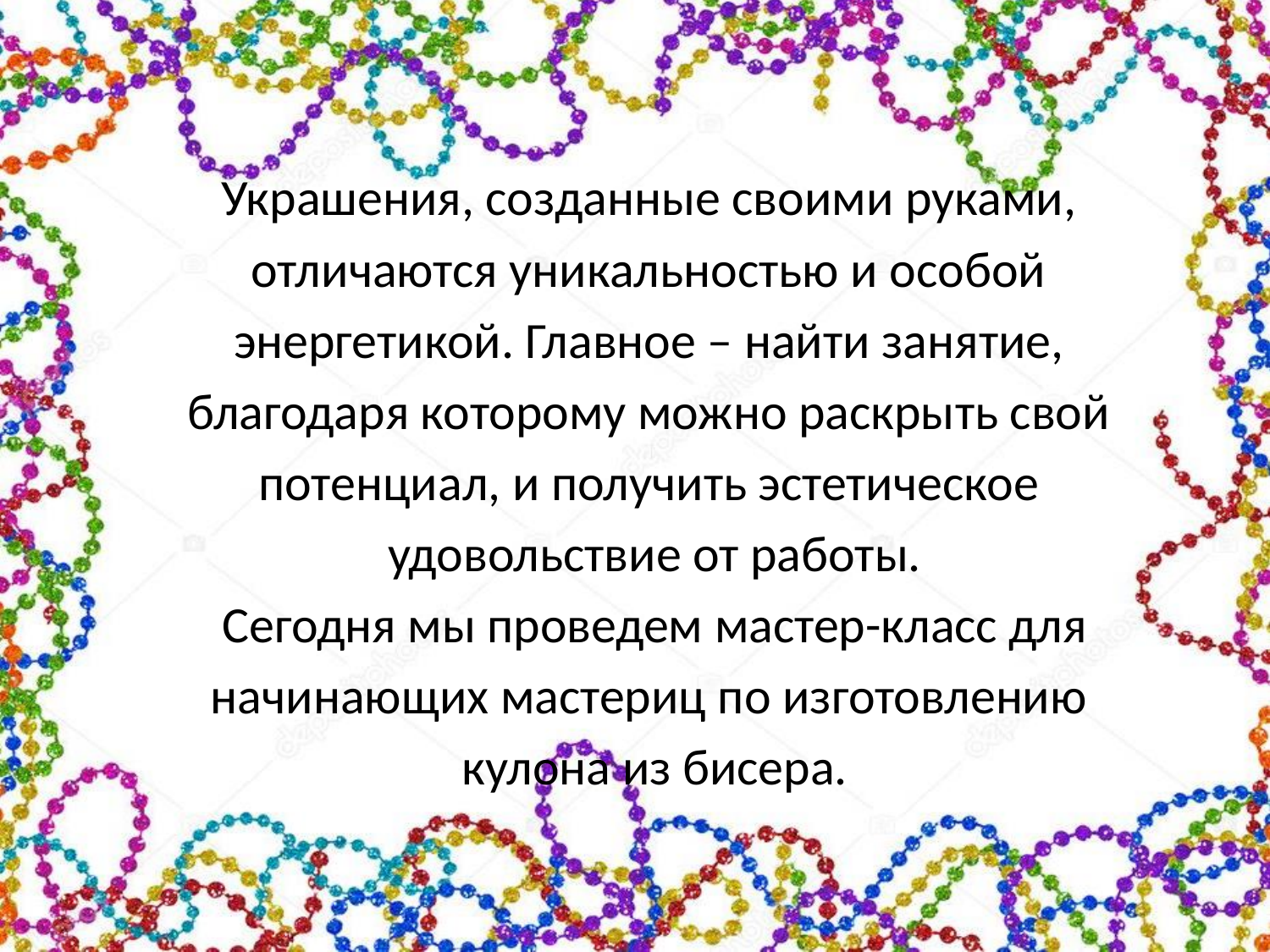

Украшения, созданные своими руками,
отличаются уникальностью и особой
энергетикой. Главное – найти занятие,
благодаря которому можно раскрыть свой
потенциал, и получить эстетическое
удовольствие от работы.
 Сегодня мы проведем мастер-класс для
начинающих мастериц по изготовлению
кулона из бисера.